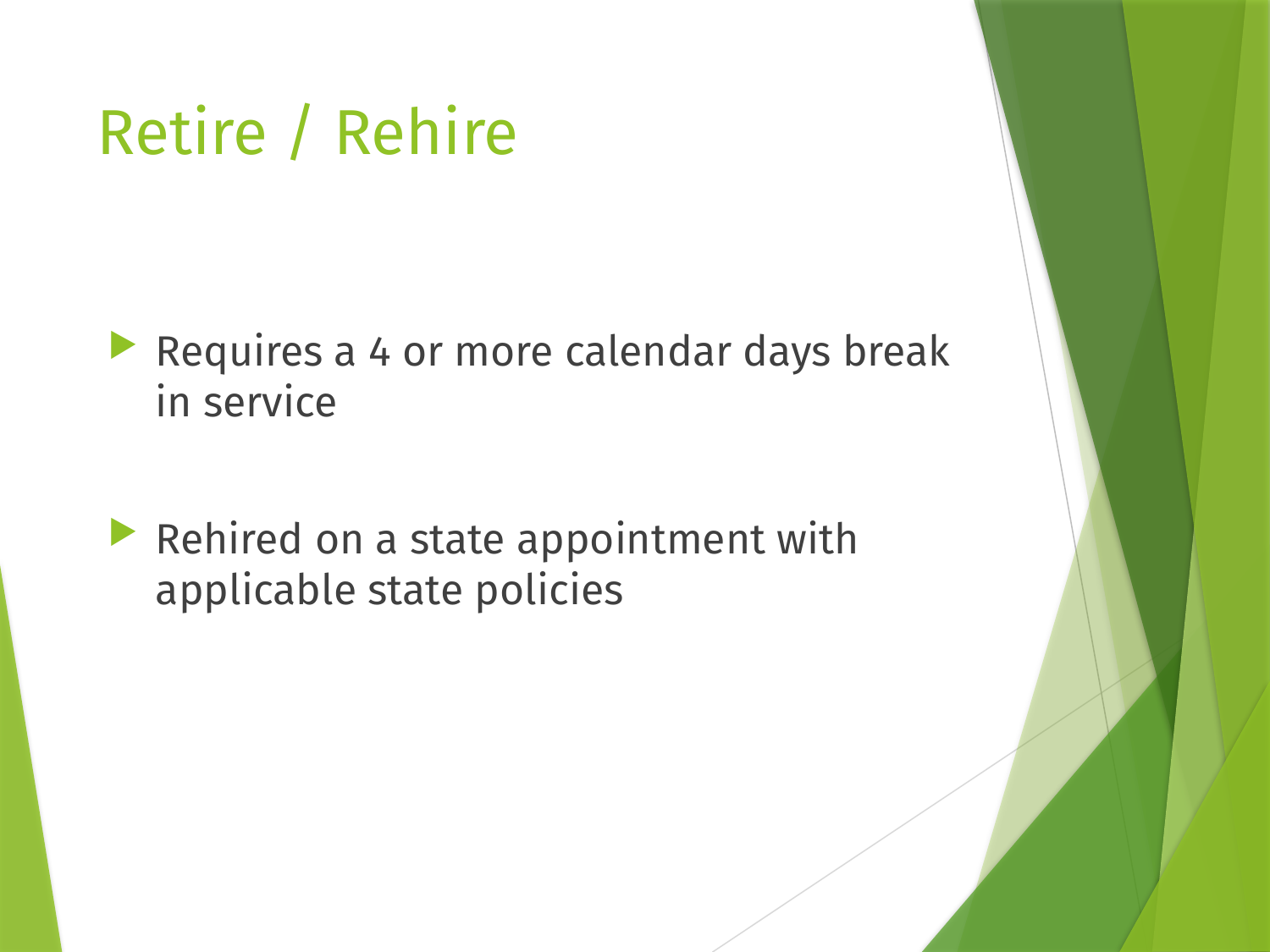

# Retire / Rehire
Requires a 4 or more calendar days break in service

Rehired on a state appointment with applicable state policies